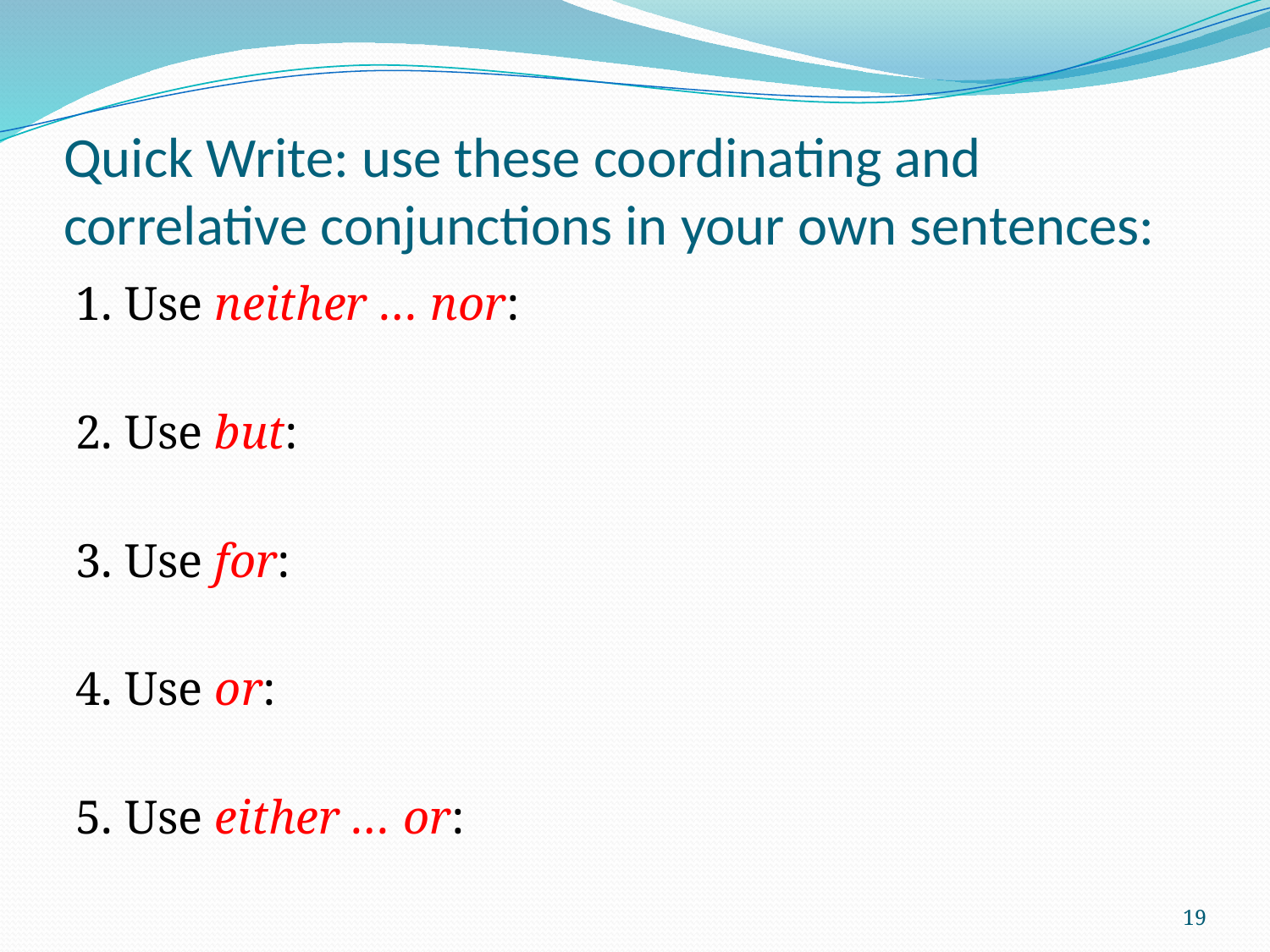

# Quick Write: use these coordinating and correlative conjunctions in your own sentences:
1. Use neither … nor:

2. Use but:

3. Use for:

4. Use or:

5. Use either … or:
19